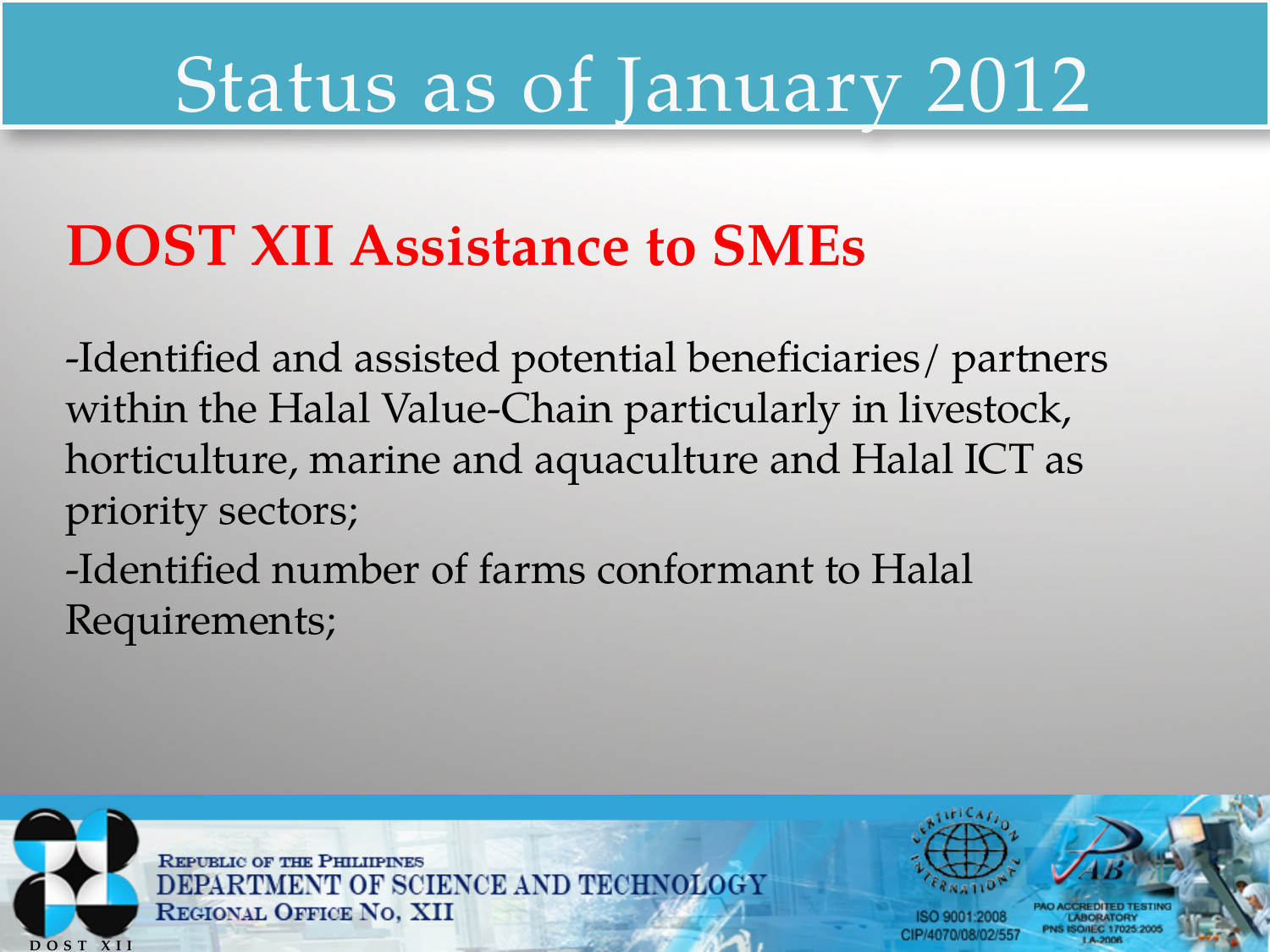

# Status as of January 2012
DOST XII Assistance to SMEs

-Identified and assisted potential beneficiaries/ partners within the Halal Value-Chain particularly in livestock, horticulture, marine and aquaculture and Halal ICT as priority sectors;
-Identified number of farms conformant to Halal Requirements;